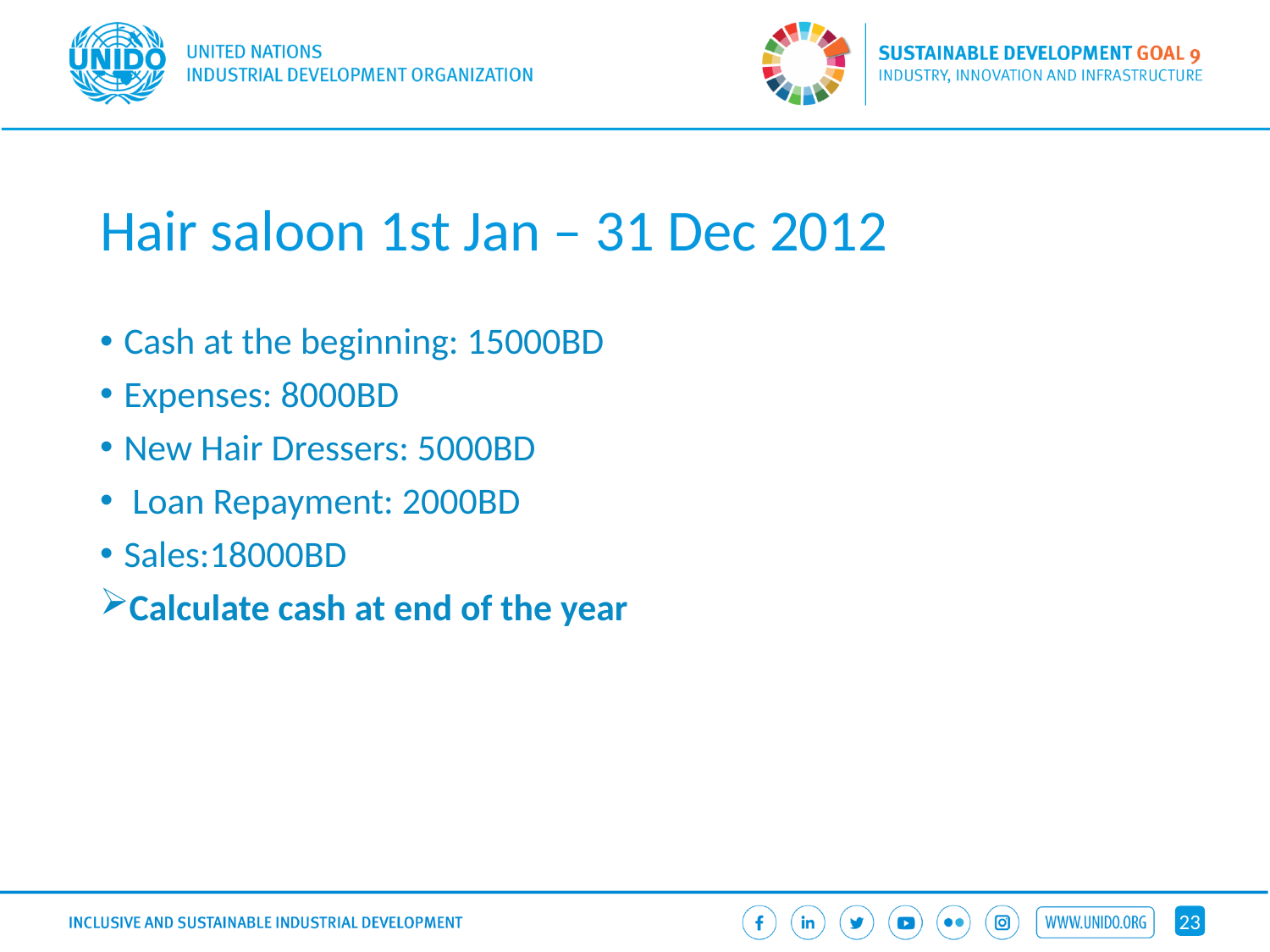

# Hair saloon 1st Jan – 31 Dec 2012
Cash at the beginning: 15000BD
Expenses: 8000BD
New Hair Dressers: 5000BD
 Loan Repayment: 2000BD
Sales:18000BD
Calculate cash at end of the year